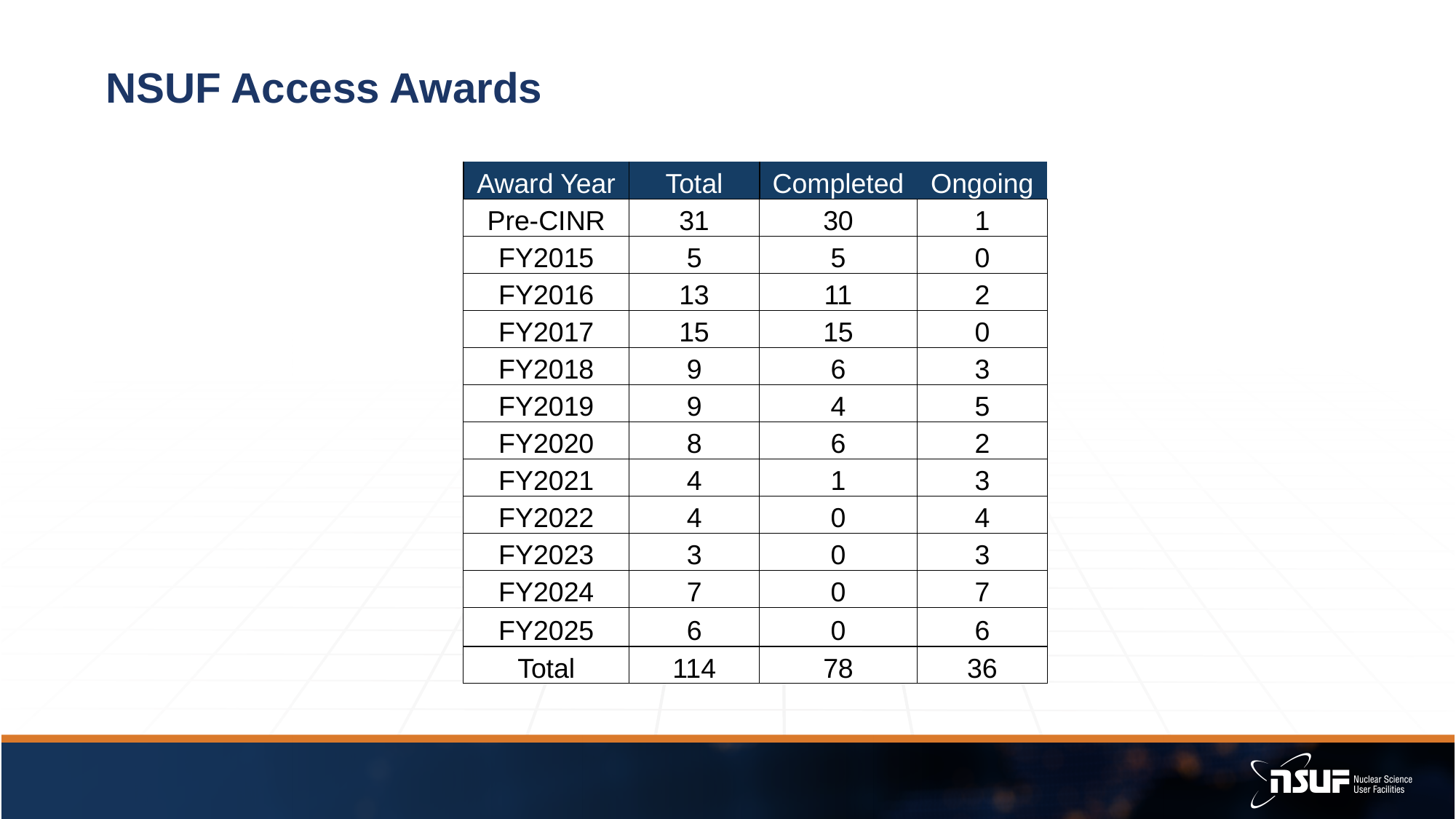

# NSUF Access Awards
| Award Year | Total | Completed | Ongoing |
| --- | --- | --- | --- |
| Pre-CINR | 31 | 30 | 1 |
| FY2015 | 5 | 5 | 0 |
| FY2016 | 13 | 11 | 2 |
| FY2017 | 15 | 15 | 0 |
| FY2018 | 9 | 6 | 3 |
| FY2019 | 9 | 4 | 5 |
| FY2020 | 8 | 6 | 2 |
| FY2021 | 4 | 1 | 3 |
| FY2022 | 4 | 0 | 4 |
| FY2023 | 3 | 0 | 3 |
| FY2024 | 7 | 0 | 7 |
| FY2025 | 6 | 0 | 6 |
| Total | 114 | 78 | 36 |